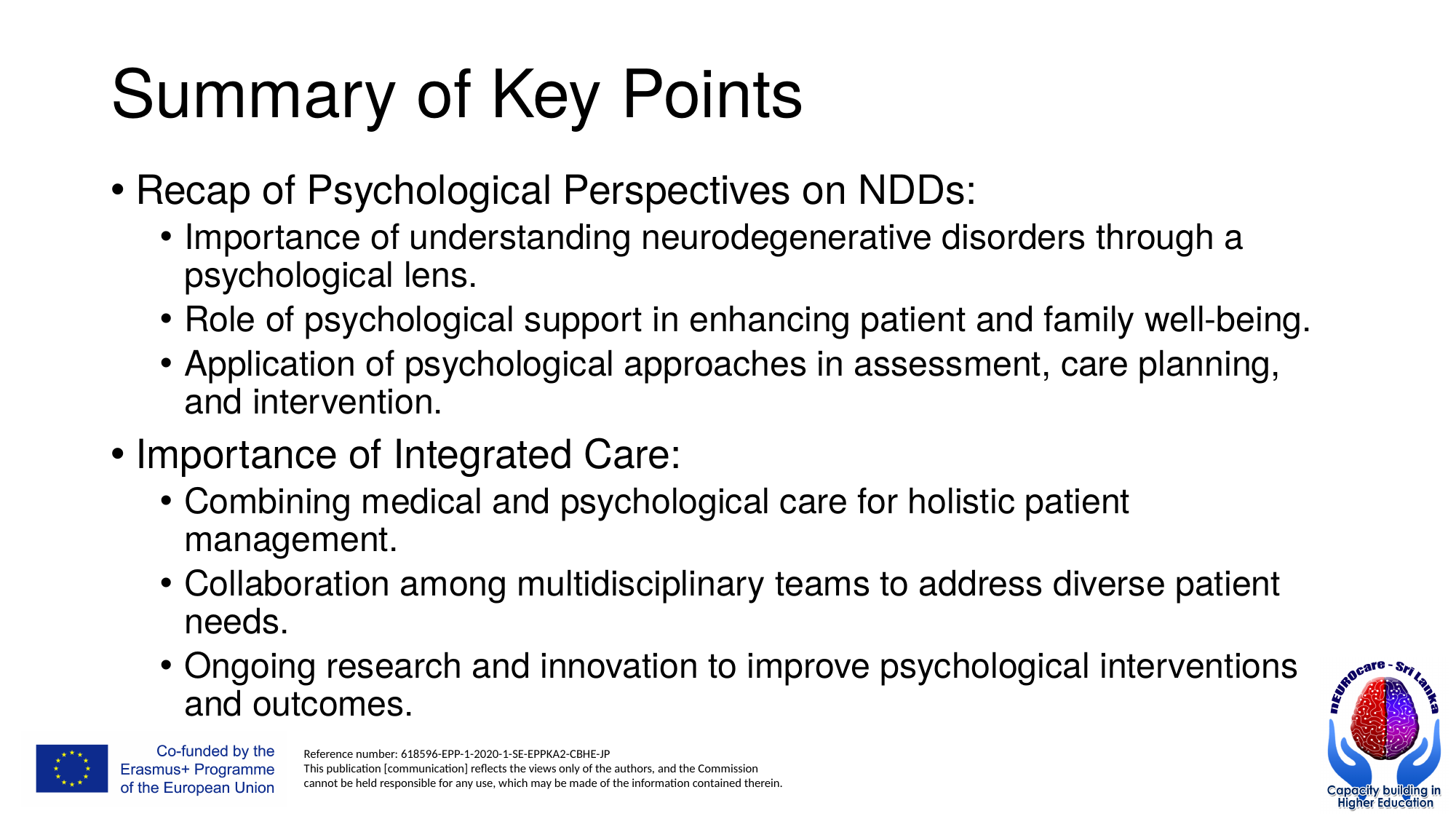

# Summary of Key Points
Recap of Psychological Perspectives on NDDs:
Importance of understanding neurodegenerative disorders through a psychological lens.
Role of psychological support in enhancing patient and family well-being.
Application of psychological approaches in assessment, care planning, and intervention.
Importance of Integrated Care:
Combining medical and psychological care for holistic patient management.
Collaboration among multidisciplinary teams to address diverse patient needs.
Ongoing research and innovation to improve psychological interventions and outcomes.